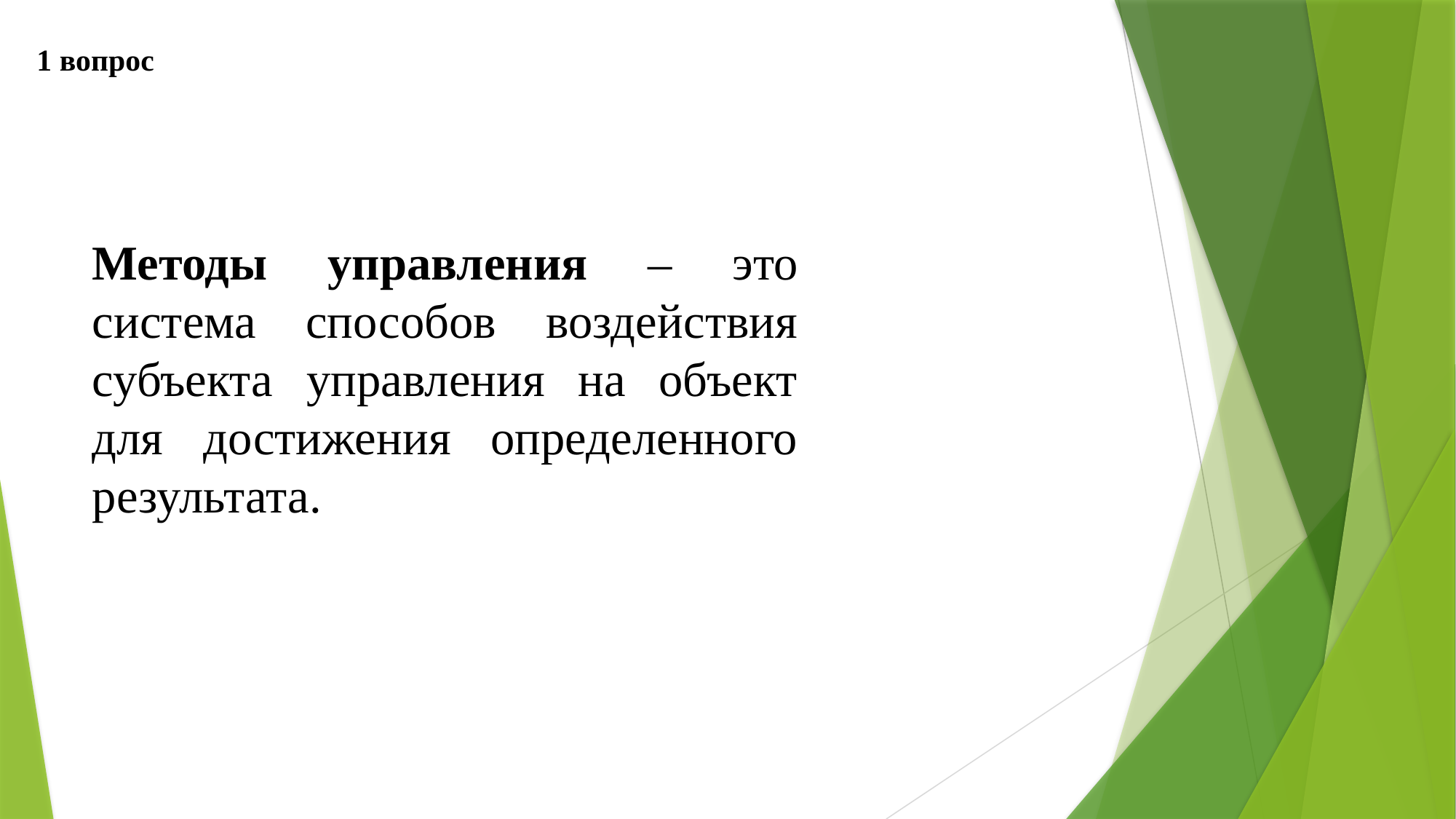

1 вопрос
Методы управления – это система способов воздействия субъекта управления на объект для достижения определенного ре­зультата.